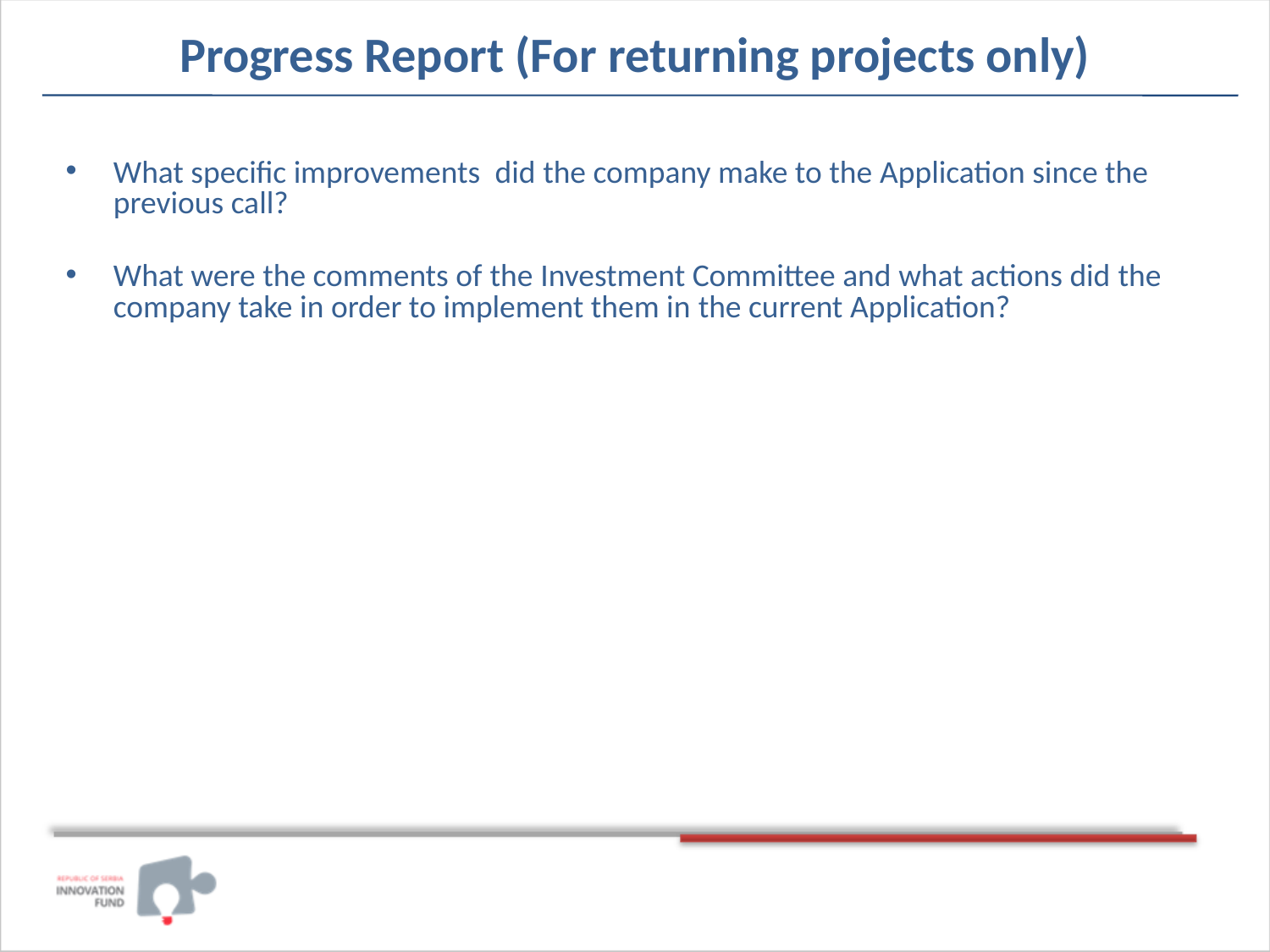

Progress Report (For returning projects only)
What specific improvements  did the company make to the Application since the previous call?

What were the comments of the Investment Committee and what actions did the company take in order to implement them in the current Application?